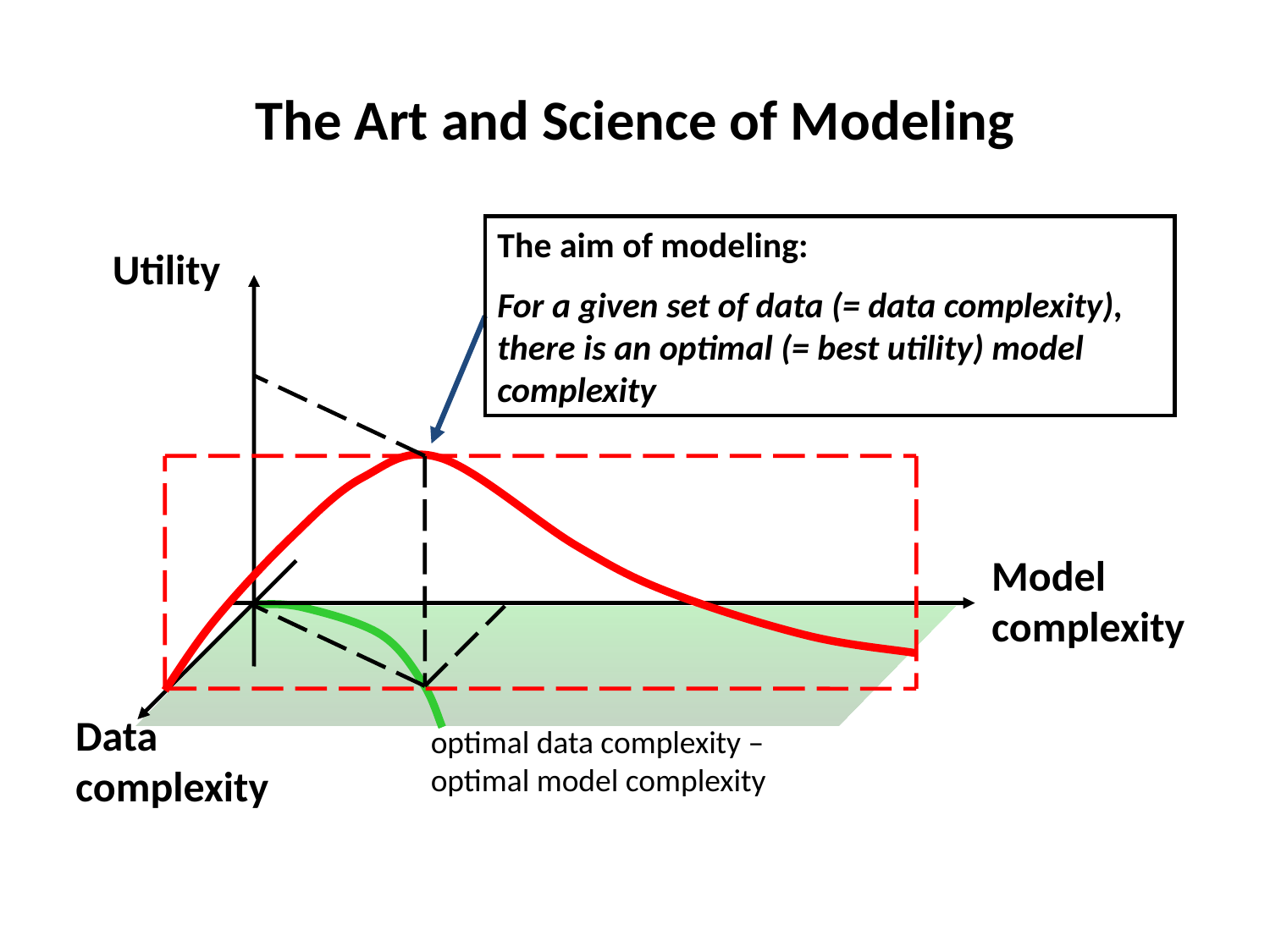

# The Art and Science of Modeling
The aim of modeling:
For a given set of data (= data complexity), there is an optimal (= best utility) model complexity
Utility

Model
complexity

Data
complexity
optimal data complexity –
optimal model complexity